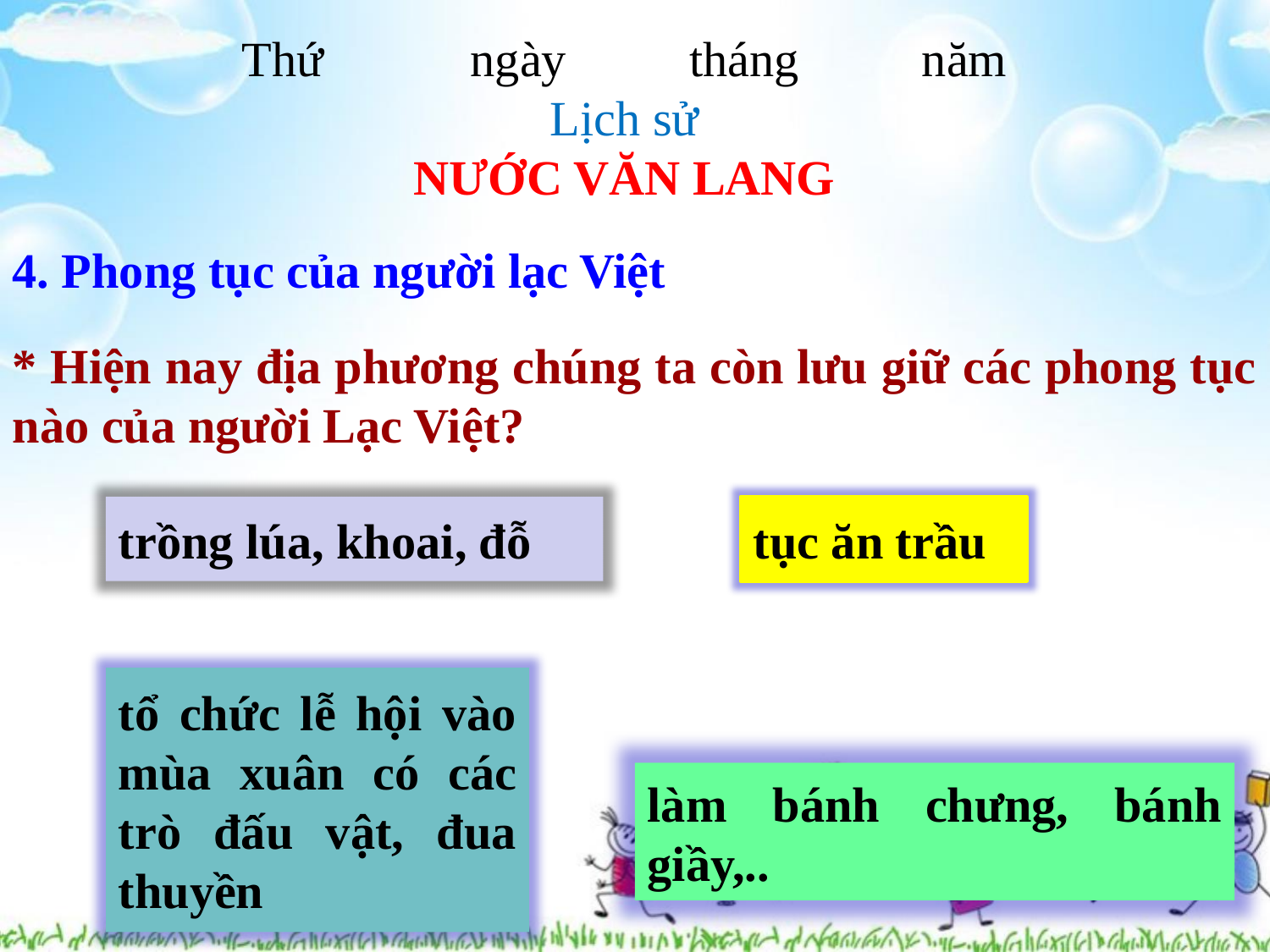

Thứ            ngày          tháng          năm
Lịch sử
NƯỚC VĂN LANG
4. Phong tục của người lạc Việt
* Hiện nay địa phương chúng ta còn lưu giữ các phong tục nào của người Lạc Việt?
trồng lúa, khoai, đỗ
tục ăn trầu
tổ chức lễ hội vào mùa xuân có các trò đấu vật, đua thuyền
làm bánh chưng, bánh giầy,..